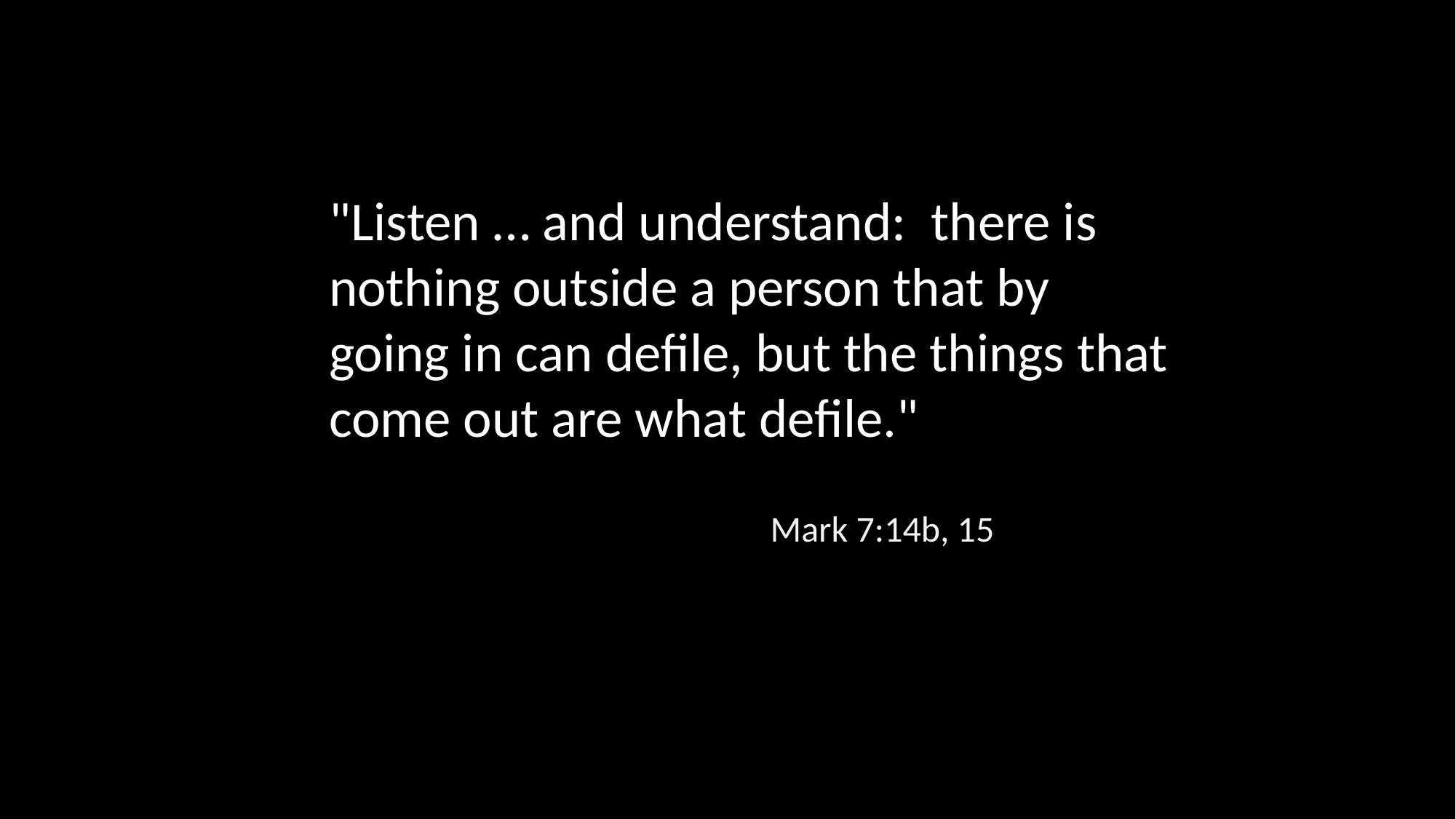

"Listen … and understand:  there is nothing outside a person that by going in can defile, but the things that come out are what defile."
Mark 7:14b, 15